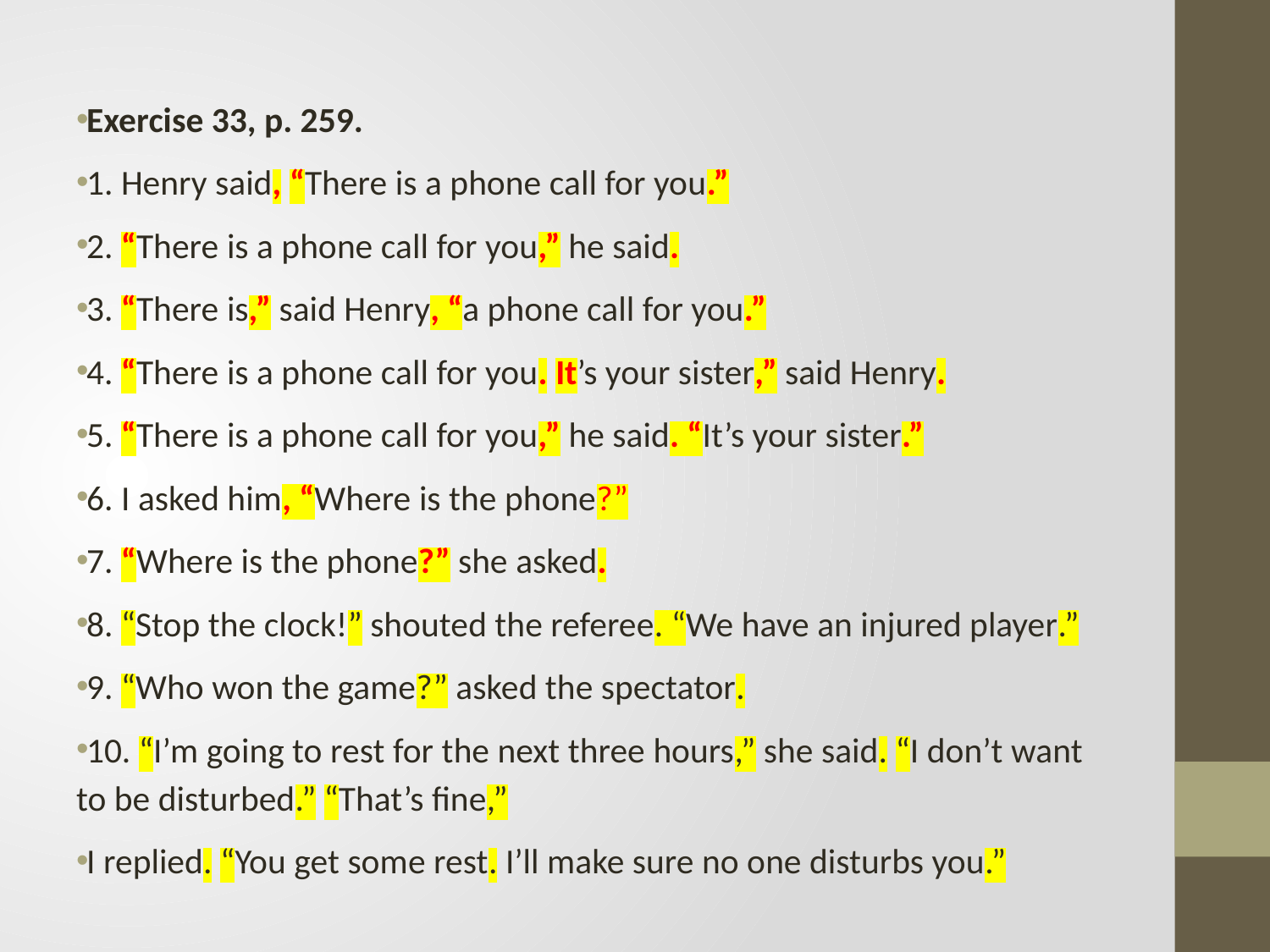

Exercise 33, p. 259.
1. Henry said, “There is a phone call for you.”
2. “There is a phone call for you,” he said.
3. “There is,” said Henry, “a phone call for you.”
4. “There is a phone call for you. It’s your sister,” said Henry.
5. “There is a phone call for you,” he said. “It’s your sister.”
6. I asked him, “Where is the phone?”
7. “Where is the phone?” she asked.
8. “Stop the clock!” shouted the referee. “We have an injured player.”
9. “Who won the game?” asked the spectator.
10. “I’m going to rest for the next three hours,” she said. “I don’t want to be disturbed.” “That’s fine,”
I replied. “You get some rest. I’ll make sure no one disturbs you.”